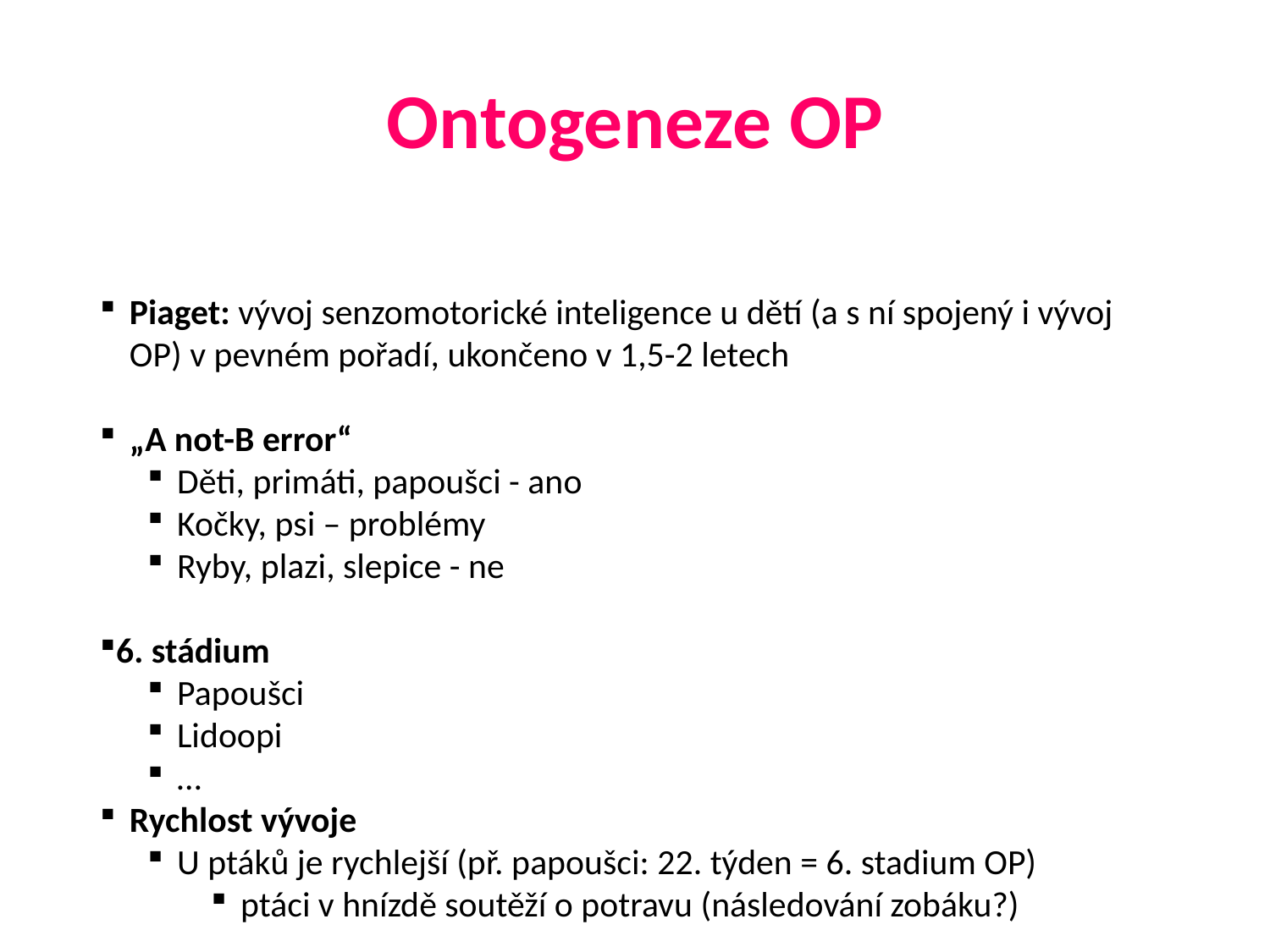

# Ontogeneze OP
Piaget: vývoj senzomotorické inteligence u dětí (a s ní spojený i vývoj OP) v pevném pořadí, ukončeno v 1,5-2 letech

„A not-B error“
Děti, primáti, papoušci - ano
Kočky, psi – problémy
Ryby, plazi, slepice - ne

6. stádium
Papoušci
Lidoopi
…
Rychlost vývoje
U ptáků je rychlejší (př. papoušci: 22. týden = 6. stadium OP)
ptáci v hnízdě soutěží o potravu (následování zobáku?)